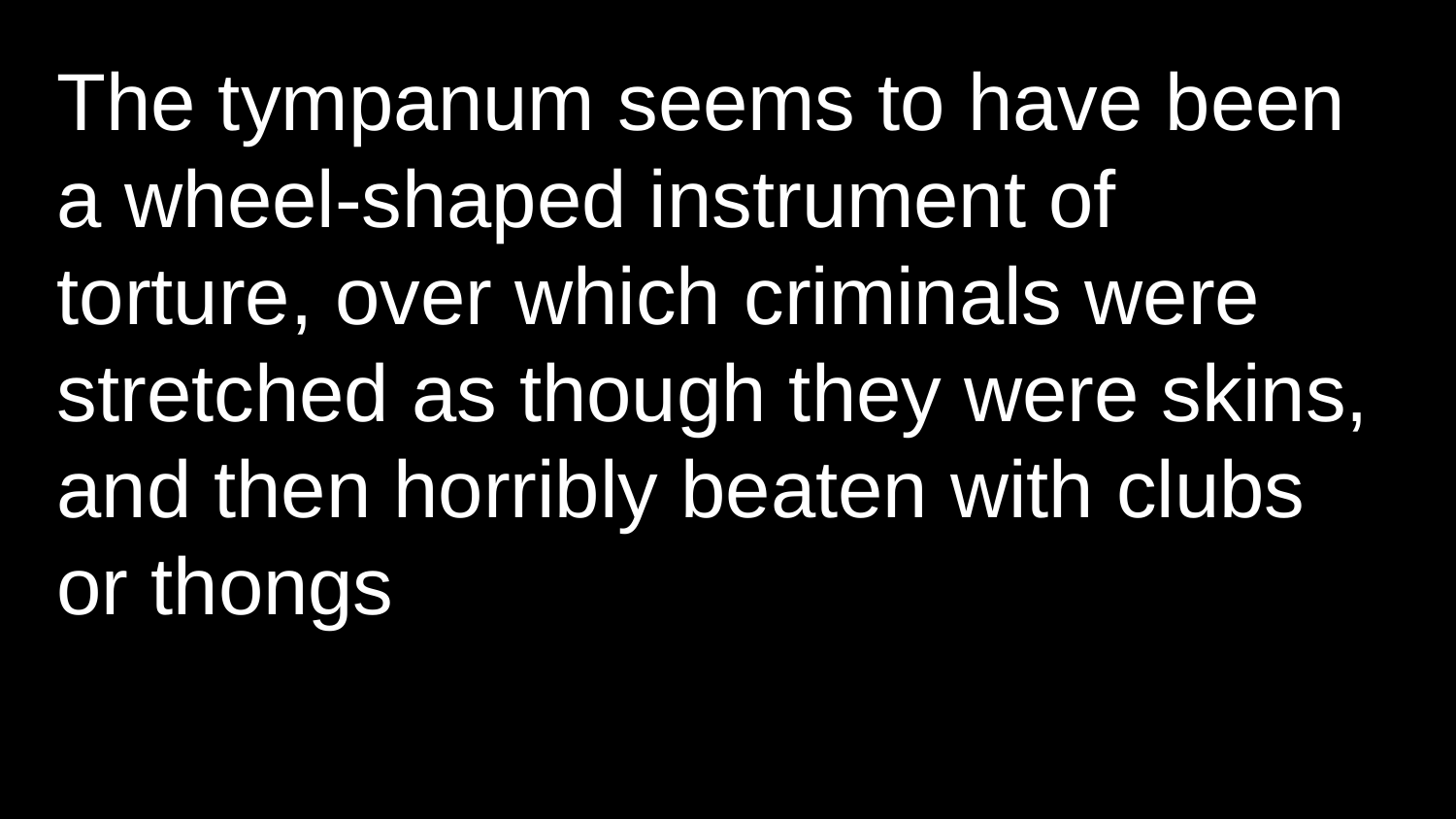

The tympanum seems to have been a wheel-shaped instrument of torture, over which criminals were stretched as though they were skins, and then horribly beaten with clubs or thongs